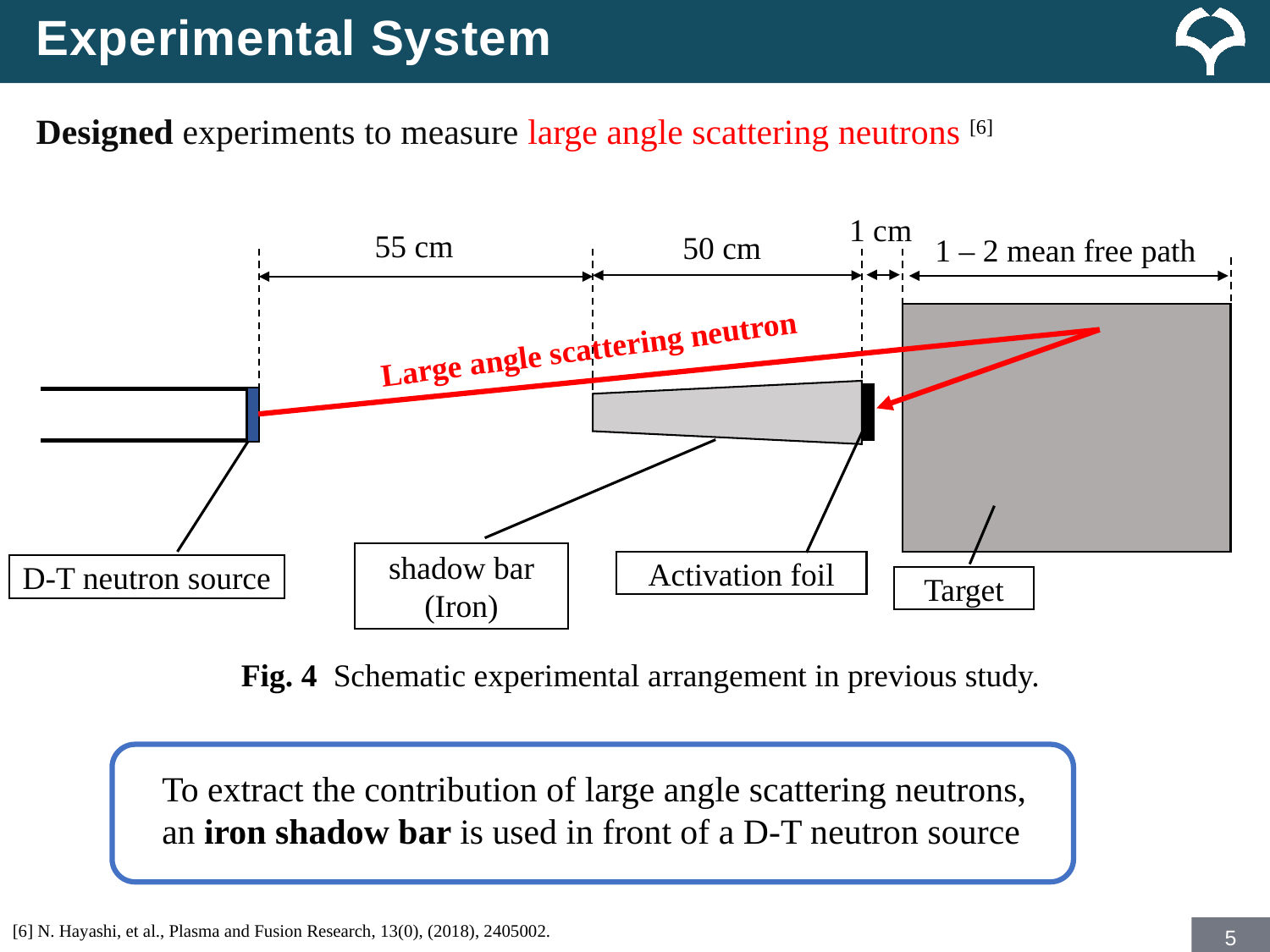

Experimental System
Designed experiments to measure large angle scattering neutrons [6]
1 cm
55 cm
50 cm
1 – 2 mean free path

Large angle scattering neutron
shadow bar
(Iron)
Activation foil
D-T neutron source
Target
Fig. 4  Schematic experimental arrangement in previous study.

To extract the contribution of large angle scattering neutrons,
an iron shadow bar is used in front of a D-T neutron source
[6] N. Hayashi, et al., Plasma and Fusion Research, 13(0), (2018), 2405002.
5